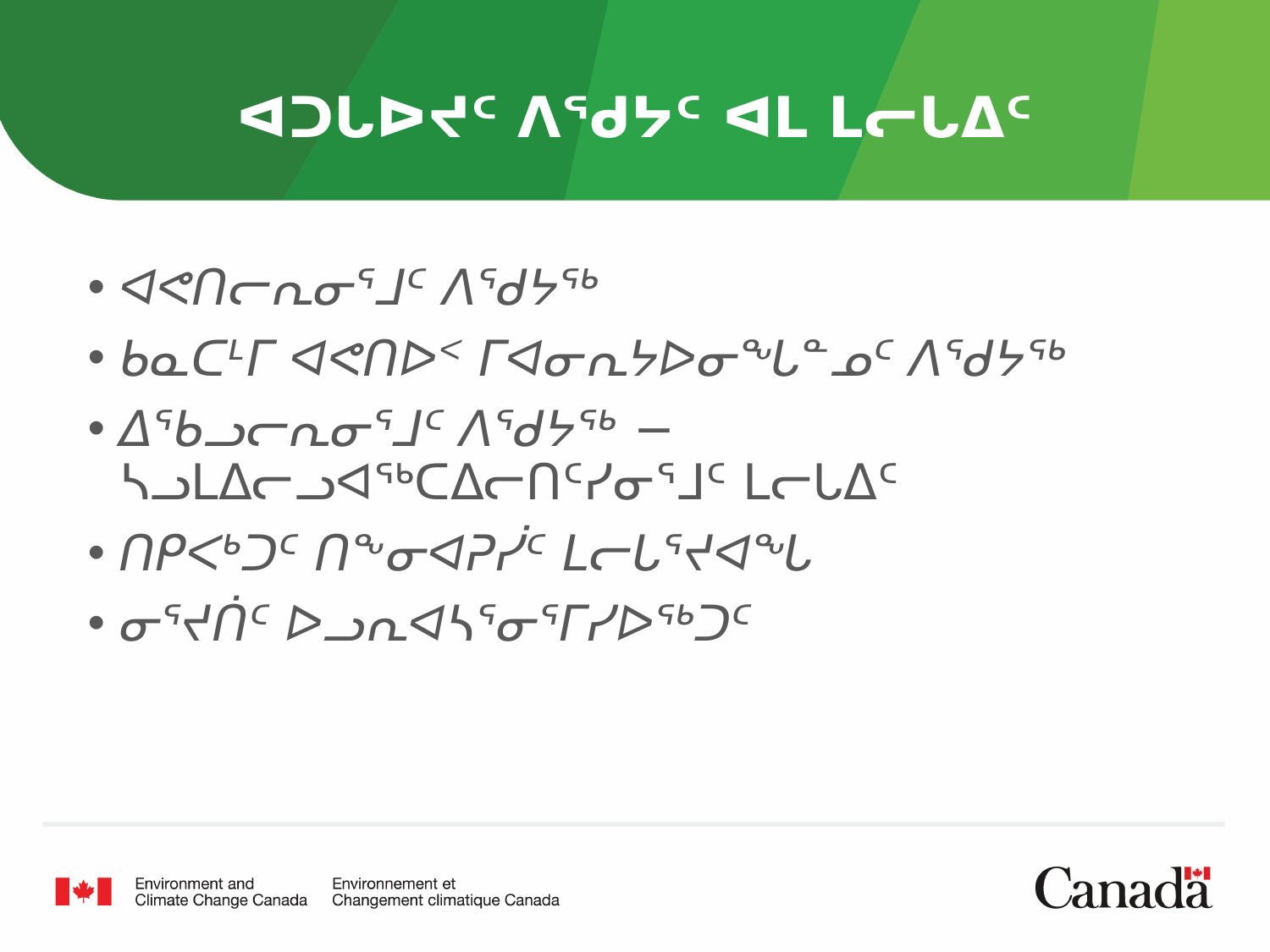

# ᐊᑐᒐᐅᔪᑦ ᐱᖁᔭᑦ ᐊᒪ ᒪᓕᒐᐃᑦ
ᐊᕙᑎᓕᕆᓂᕐᒧᑦ ᐱᖁᔭᖅ
ᑲᓇᑕᒻᒥ ᐊᕙᑎᐅᑉ ᒥᐊᓂᕆᔭᐅᓂᖓᓐᓄᑦ ᐱᖁᔭᖅ
ᐃᖃᓗᓕᕆᓂᕐᒧᑦ ᐱᖁᔭᖅ − ᓴᓗᒪᐃᓕᓗᐊᖅᑕᐃᓕᑎᑦᓯᓂᕐᒧᑦ ᒪᓕᒐᐃᑦ
ᑎᑭᐸᒃᑐᑦ ᑎᖕᓂᐊᕈᓰᑦ ᒪᓕᒐᕐᔪᐊᖓ
ᓂᕐᔪᑏᑦ ᐅᓗᕆᐊᓴᕐᓂᕐᒥᓯᐅᖅᑐᑦ